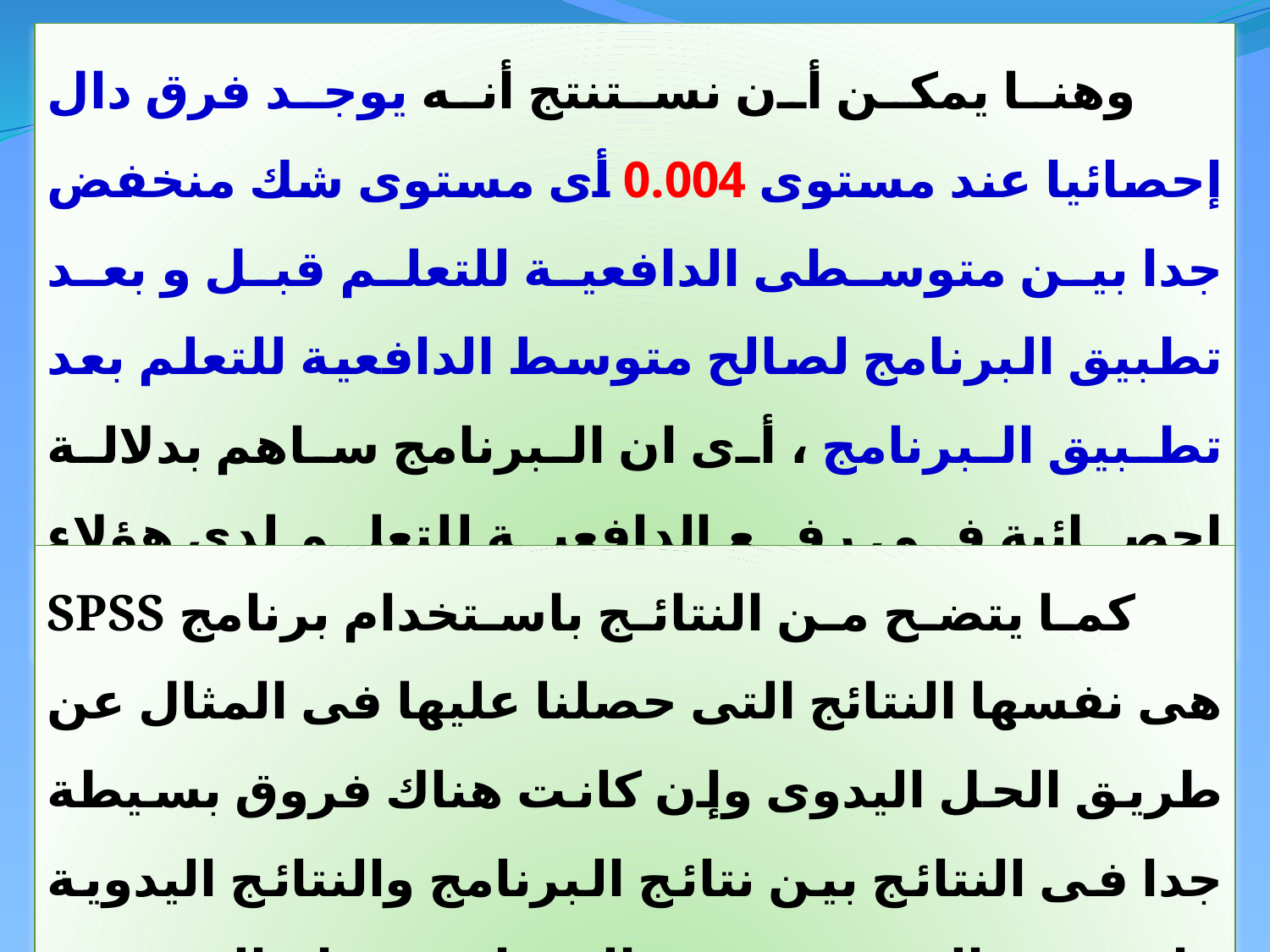

وهنا يمكن أن نستنتج أنه يوجد فرق دال إحصائيا عند مستوى 0.004 أى مستوى شك منخفض جدا بين متوسطى الدافعية للتعلم قبل و بعد تطبيق البرنامج لصالح متوسط الدافعية للتعلم بعد تطبيق البرنامج ، أى ان البرنامج ساهم بدلالة إحصائية فى رفع الدافعية للتعلم لدى هؤلاء الأفراد.
كما يتضح من النتائج باستخدام برنامج SPSS هى نفسها النتائج التى حصلنا عليها فى المثال عن طريق الحل اليدوى وإن كانت هناك فروق بسيطة جدا فى النتائج بين نتائج البرنامج والنتائج اليدوية فإن هذه الفروق ترجع إلى استخدام التقريب لأقرب رقمين عشريين فى الحل اليدوى.